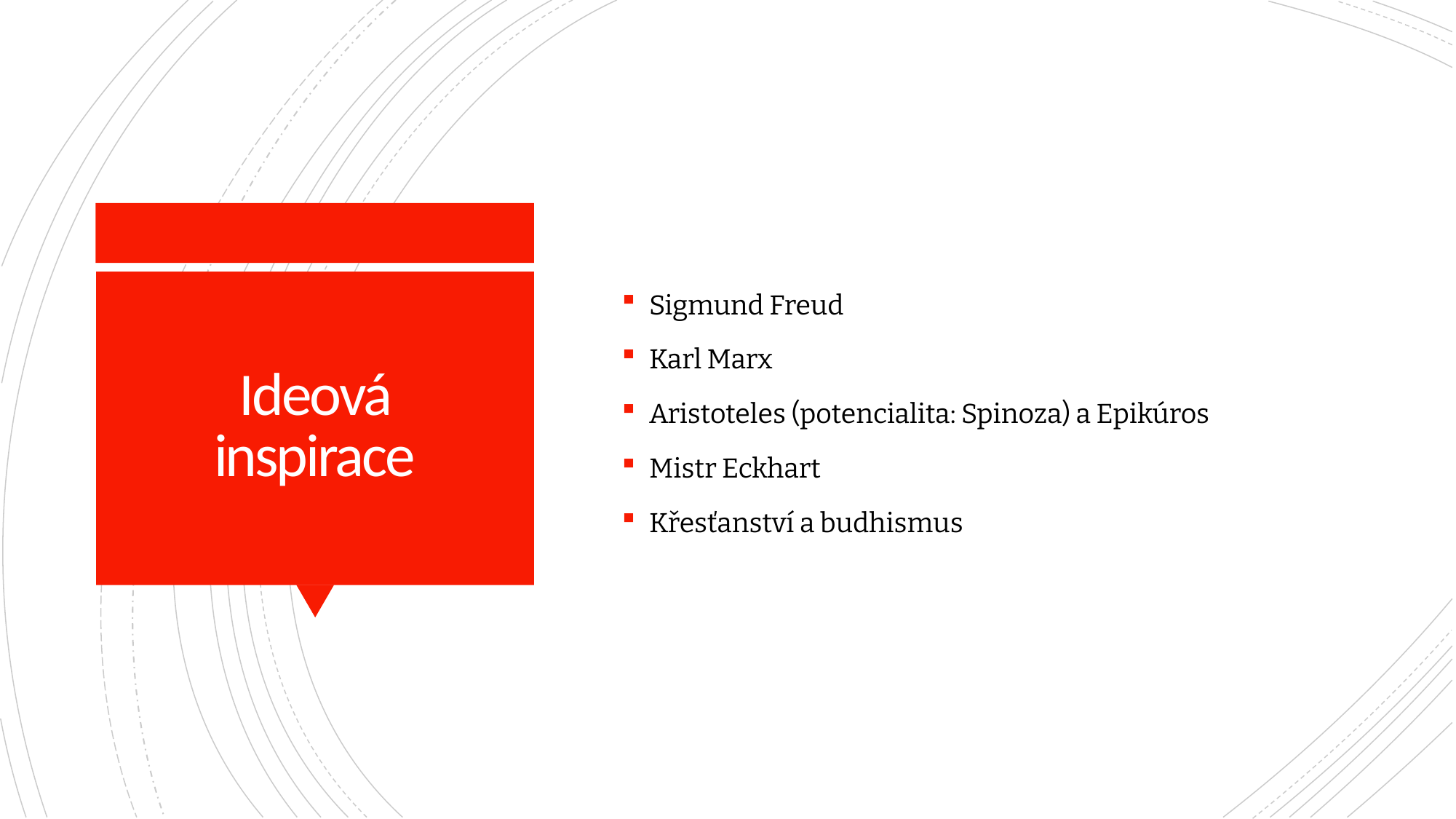

Sigmund Freud
Karl Marx
Aristoteles (potencialita: Spinoza) a Epikúros
Mistr Eckhart
Křesťanství a budhismus
# Ideová inspirace